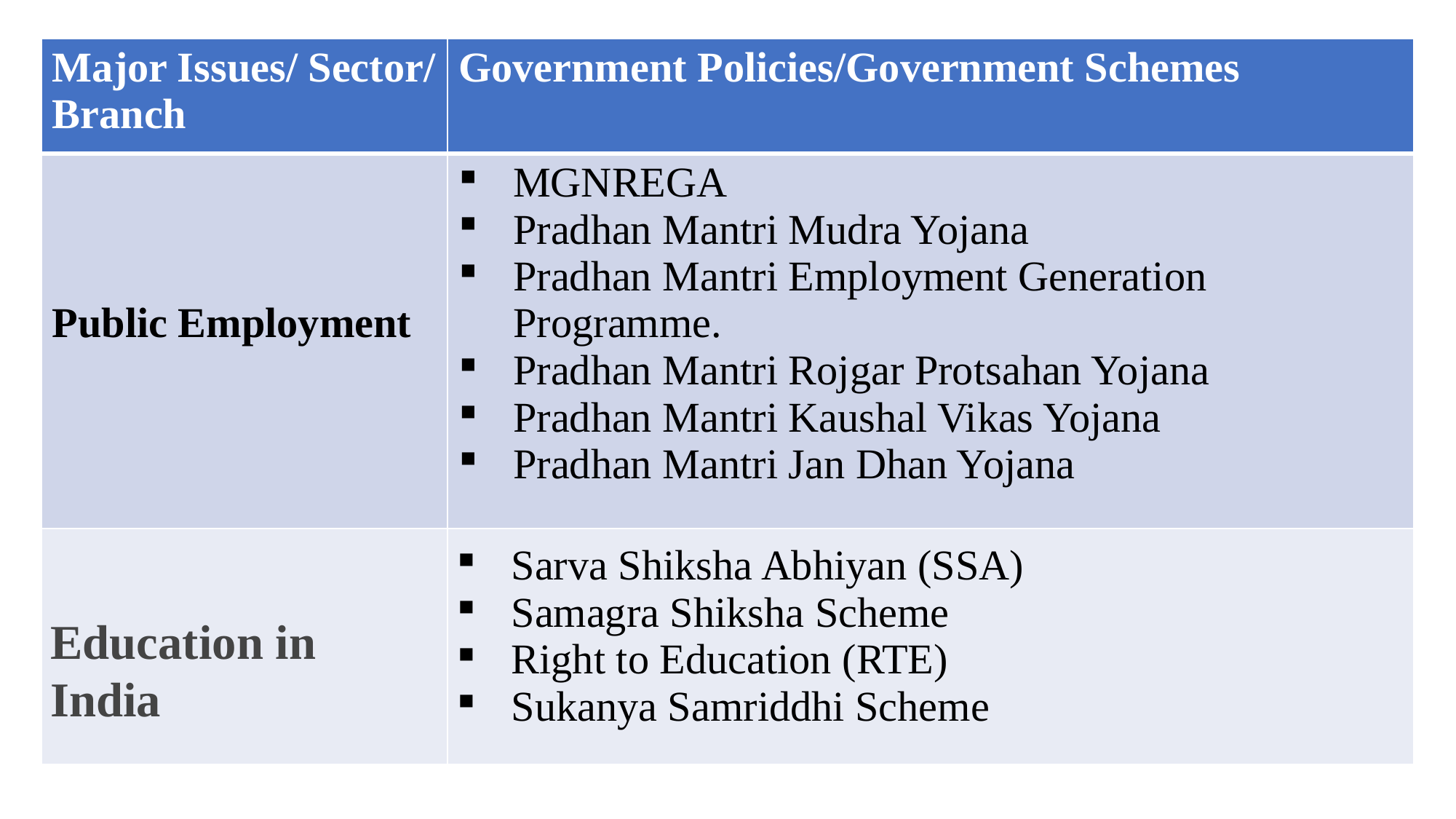

| Major Issues/ Sector/ Branch | Government Policies/Government Schemes |
| --- | --- |
| Public Employment | MGNREGA Pradhan Mantri Mudra Yojana Pradhan Mantri Employment Generation Programme. Pradhan Mantri Rojgar Protsahan Yojana Pradhan Mantri Kaushal Vikas Yojana Pradhan Mantri Jan Dhan Yojana |
| Education in India | Sarva Shiksha Abhiyan (SSA) Samagra Shiksha Scheme Right to Education (RTE) Sukanya Samriddhi Scheme |